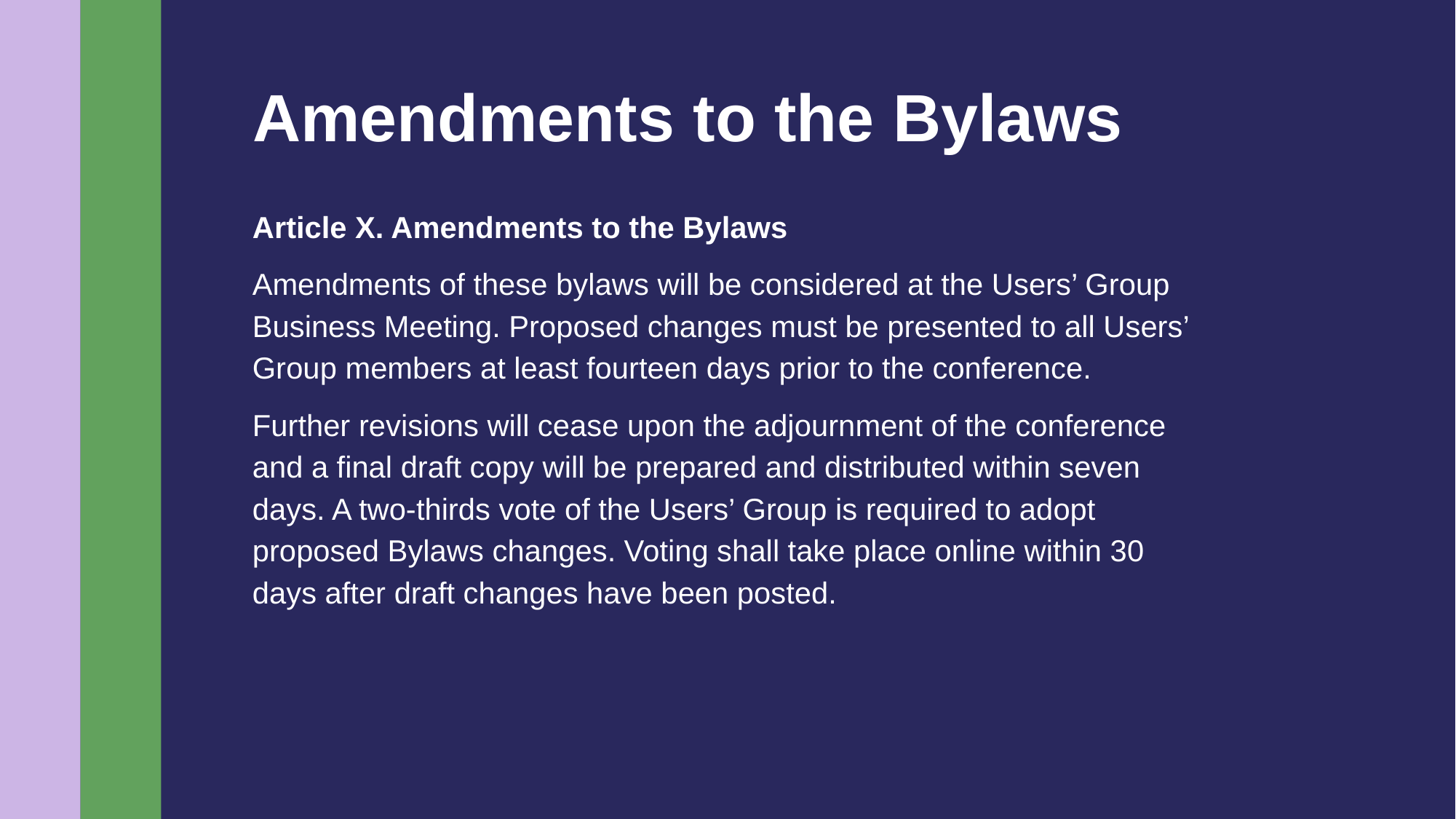

# Amendments to the Bylaws
Article X. Amendments to the Bylaws
Amendments of these bylaws will be considered at the Users’ Group Business Meeting. Proposed changes must be presented to all Users’ Group members at least fourteen days prior to the conference.
Further revisions will cease upon the adjournment of the conference and a final draft copy will be prepared and distributed within seven days. A two-thirds vote of the Users’ Group is required to adopt proposed Bylaws changes. Voting shall take place online within 30 days after draft changes have been posted.